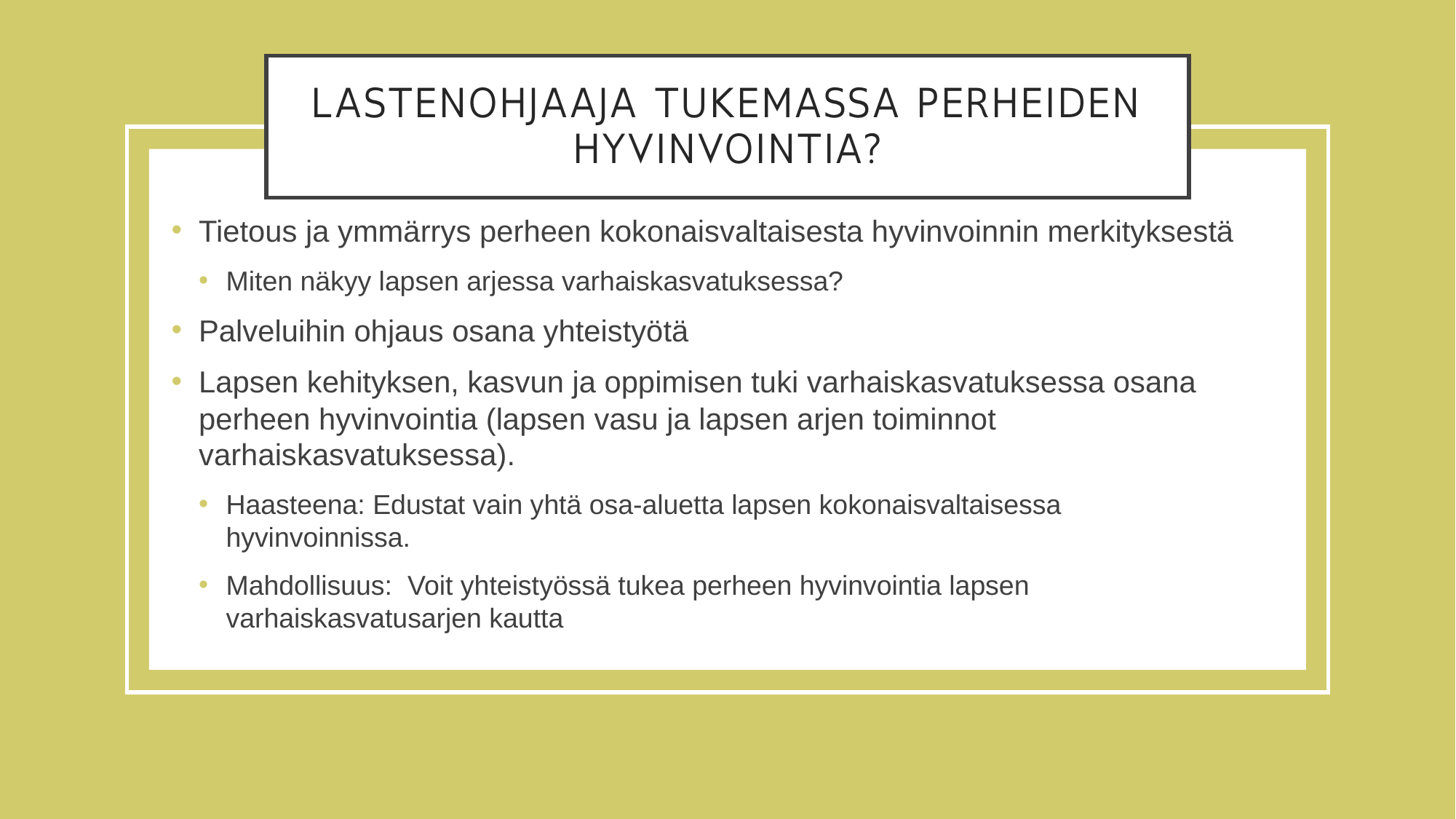

# Lastenohjaaja tukemassa perheiden hyvinvointia?

Tietous ja ymmärrys perheen kokonaisvaltaisesta hyvinvoinnin merkityksestä
Miten näkyy lapsen arjessa varhaiskasvatuksessa?
Palveluihin ohjaus osana yhteistyötä
Lapsen kehityksen, kasvun ja oppimisen tuki varhaiskasvatuksessa osana perheen hyvinvointia (lapsen vasu ja lapsen arjen toiminnot varhaiskasvatuksessa).
Haasteena: Edustat vain yhtä osa-aluetta lapsen kokonaisvaltaisessa hyvinvoinnissa.
Mahdollisuus:  Voit yhteistyössä tukea perheen hyvinvointia lapsen varhaiskasvatusarjen kautta